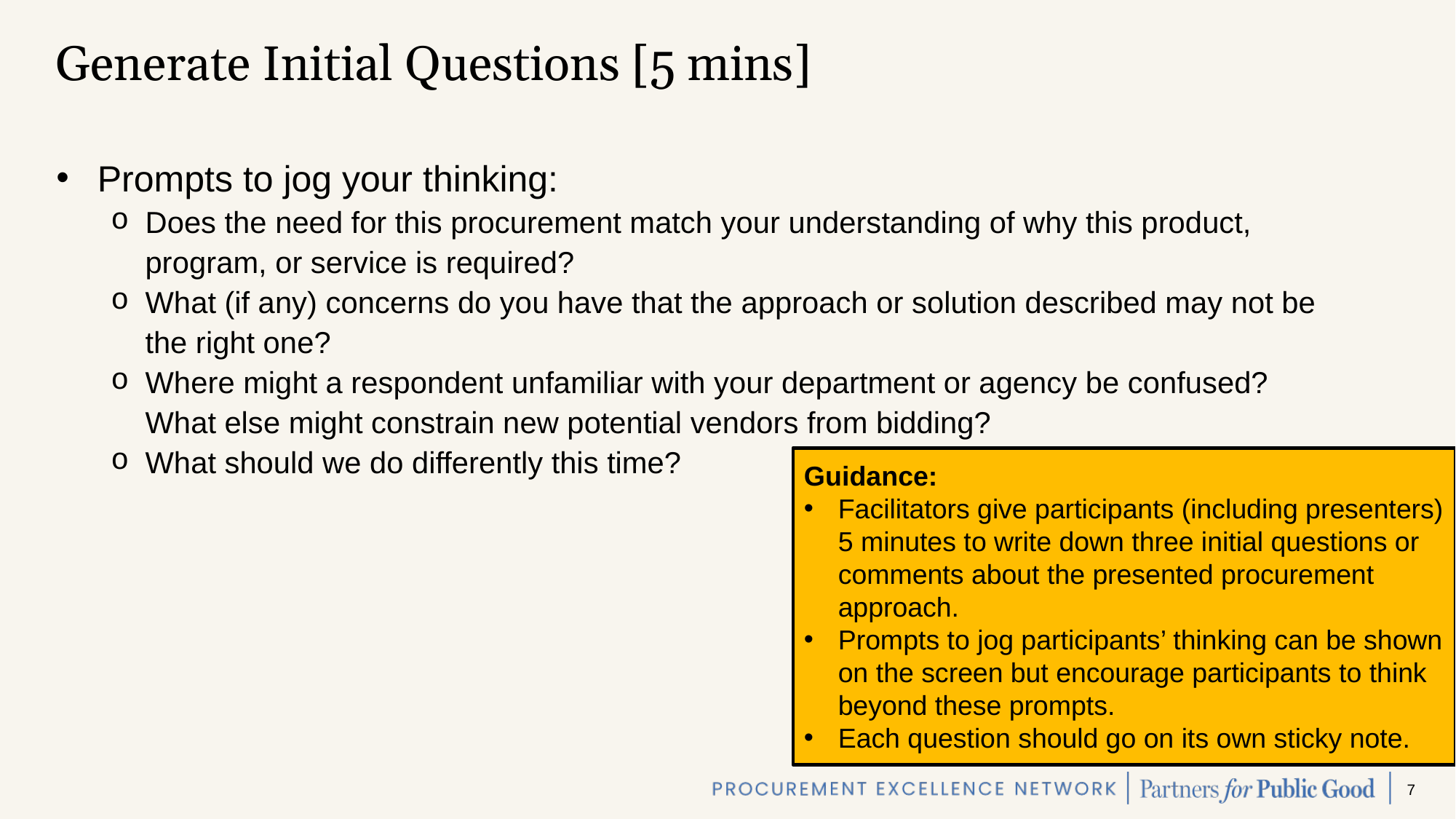

# Generate Initial Questions [5 mins]
Prompts to jog your thinking:
Does the need for this procurement match your understanding of why this product, program, or service is required?
What (if any) concerns do you have that the approach or solution described may not be the right one?
Where might a respondent unfamiliar with your department or agency be confused? What else might constrain new potential vendors from bidding?
What should we do differently this time?
Guidance:
Facilitators give participants (including presenters) 5 minutes to write down three initial questions or comments about the presented procurement approach.
Prompts to jog participants’ thinking can be shown on the screen but encourage participants to think beyond these prompts.
Each question should go on its own sticky note.